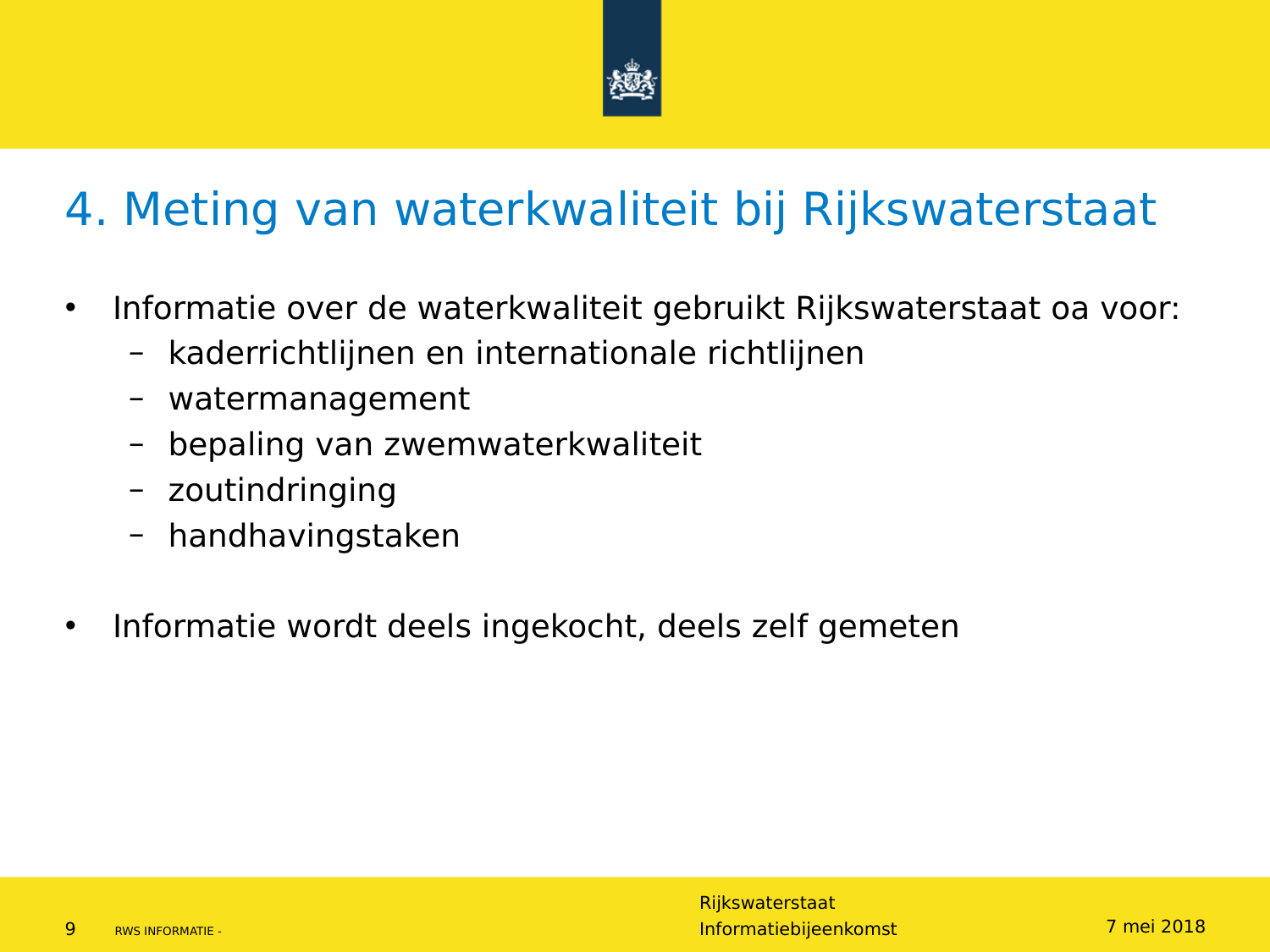

# 4. Meting van waterkwaliteit bij Rijkswaterstaat
Informatie over de waterkwaliteit gebruikt Rijkswaterstaat oa voor:
kaderrichtlijnen en internationale richtlijnen
watermanagement
bepaling van zwemwaterkwaliteit
zoutindringing
handhavingstaken

Informatie wordt deels ingekocht, deels zelf gemeten

7 mei 2018